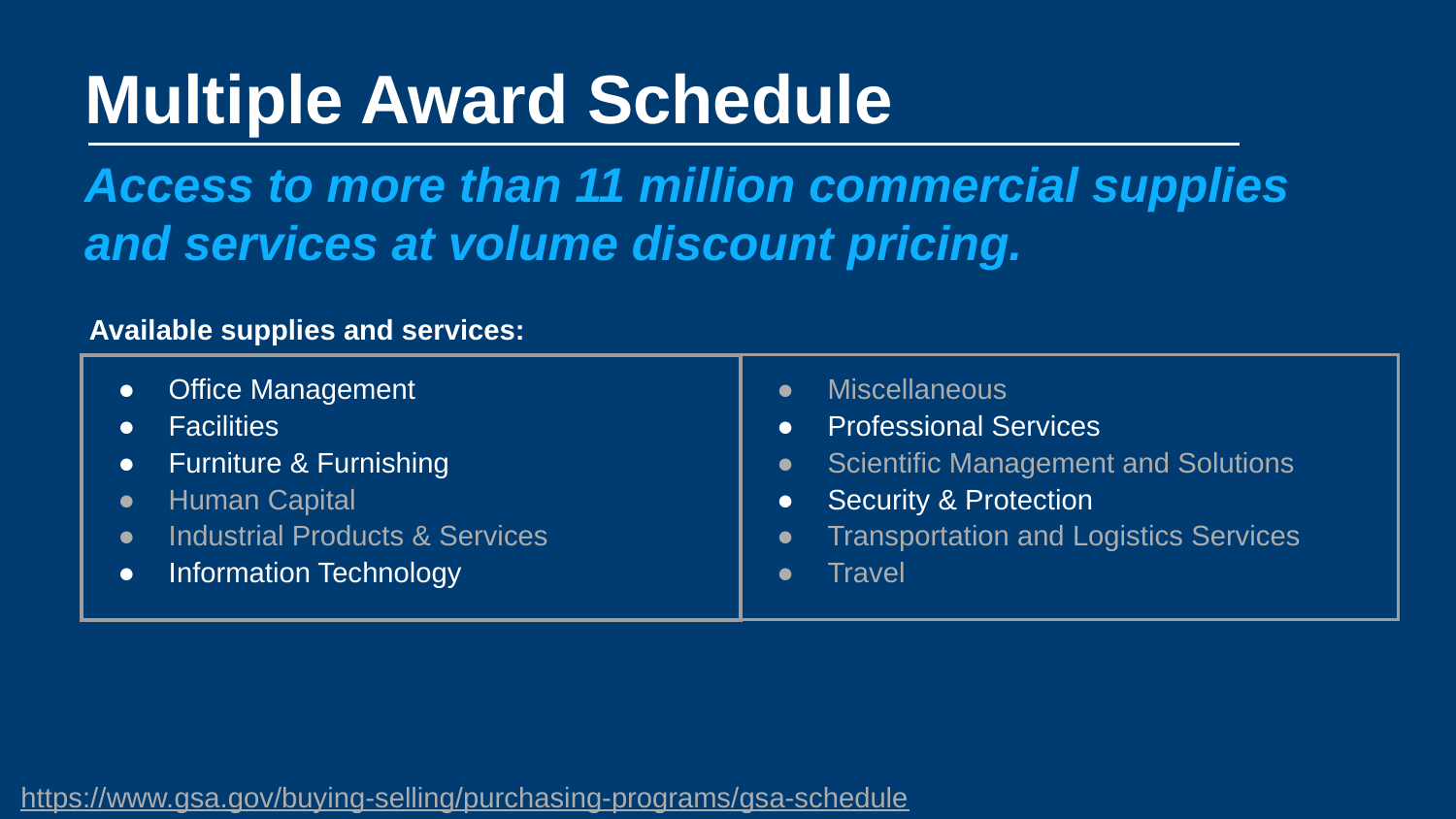

# Multiple Award Schedule
Access to more than 11 million commercial supplies and services at volume discount pricing.
Available supplies and services:
| Office Management Facilities Furniture & Furnishing Human Capital Industrial Products & Services Information Technology | Miscellaneous Professional Services Scientific Management and Solutions Security & Protection Transportation and Logistics Services Travel |
| --- | --- |
https://www.gsa.gov/buying-selling/purchasing-programs/gsa-schedule